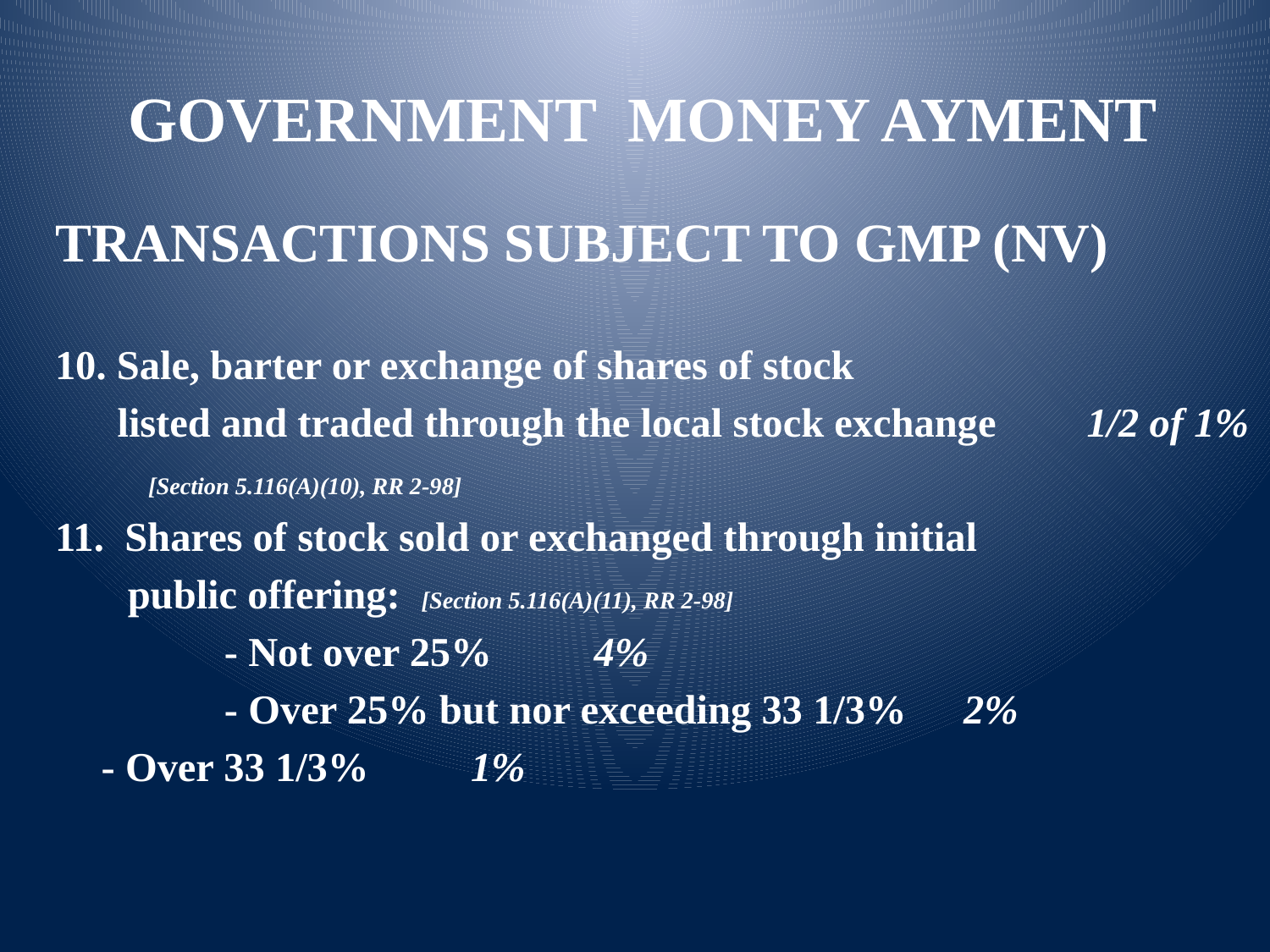

GOVERNMENT  MONEY AYMENT
TRANSACTIONS SUBJECT TO GMP (NV)

10. Sale, barter or exchange of shares of stock
      listed and traded through the local stock exchange	1/2 of 1%
         [Section 5.116(A)(10), RR 2-98]
11.  Shares of stock sold or exchanged through initial
       public offering:  [Section 5.116(A)(11), RR 2-98]
	   	- Not over 25%					4%
      	- Over 25% but nor exceeding 33 1/3%		2%
		- Over 33 1/3%					1%